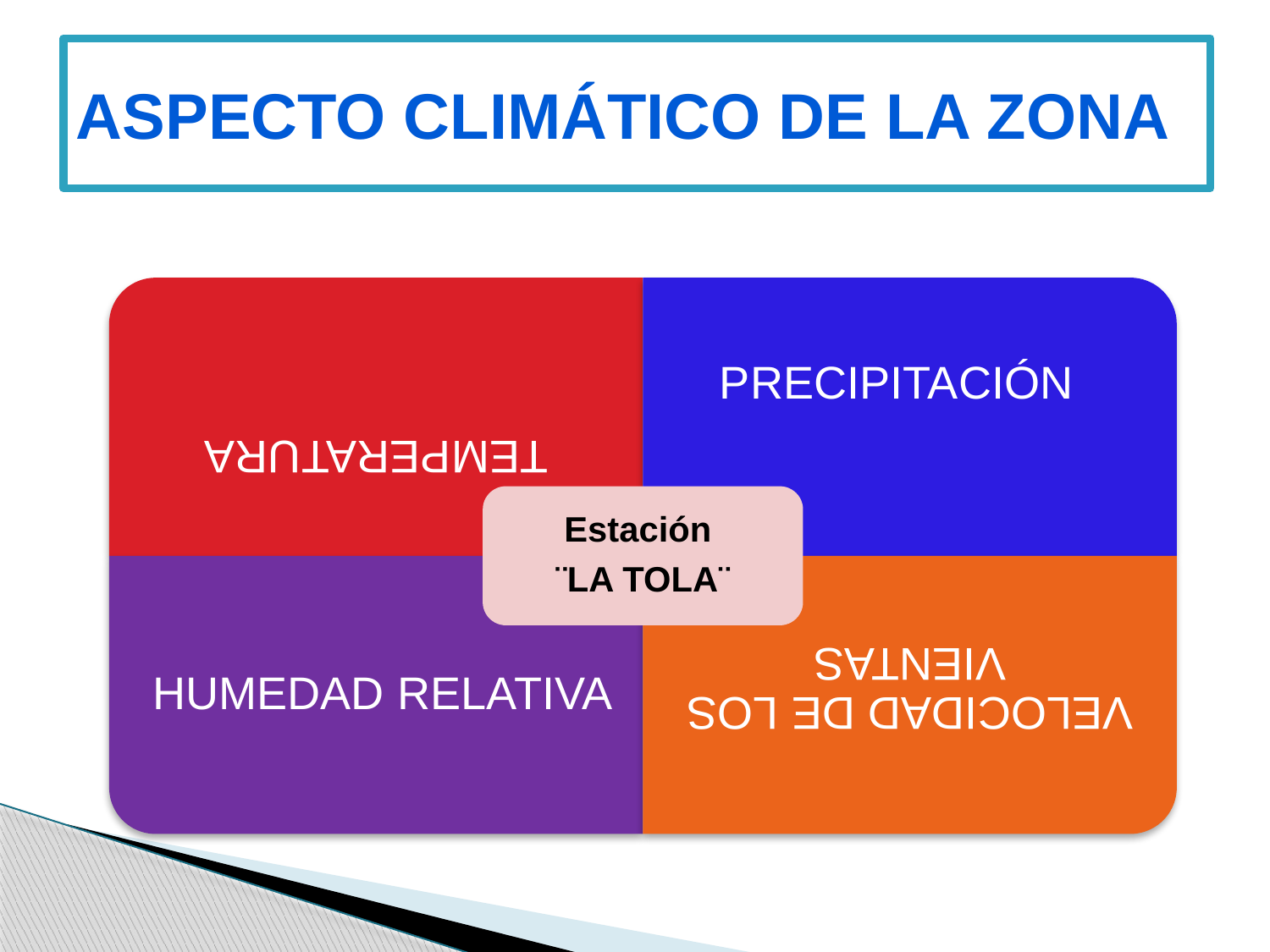

# ASPECTO CLIMÁTICO DE LA ZONA
TEMPERATURA

PRECIPITACIÓN

HUMEDAD RELATIVA
VELOCIDAD DE LOS VIENTAS
Estación
¨LA TOLA¨